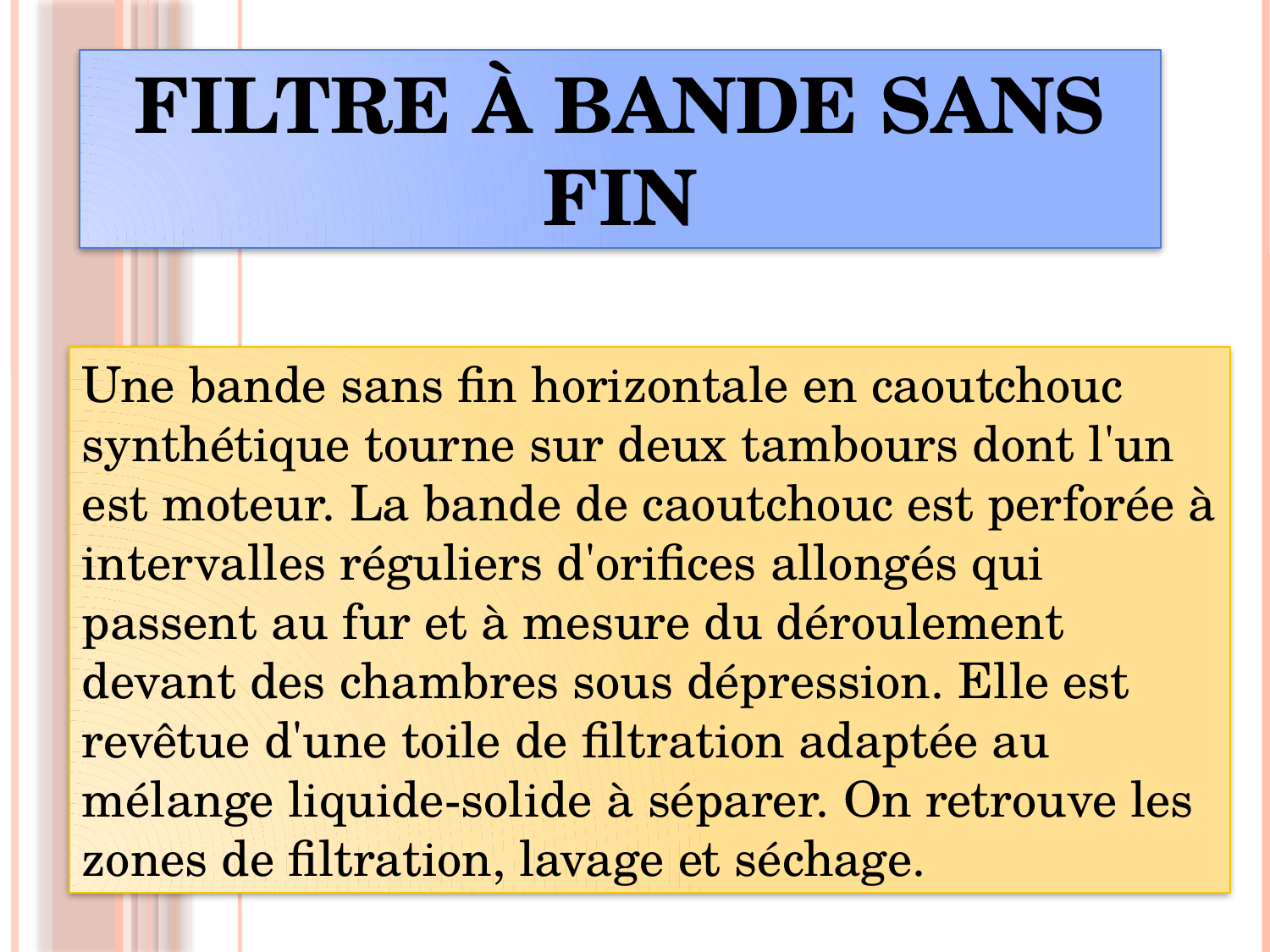

# Filtre à bande sans fin
Une bande sans fin horizontale en caoutchouc synthétique tourne sur deux tambours dont l'un est moteur. La bande de caoutchouc est perforée à intervalles réguliers d'orifices allongés qui passent au fur et à mesure du déroulement devant des chambres sous dépression. Elle est revêtue d'une toile de filtration adaptée au mélange liquide-solide à séparer. On retrouve les zones de filtration, lavage et séchage.